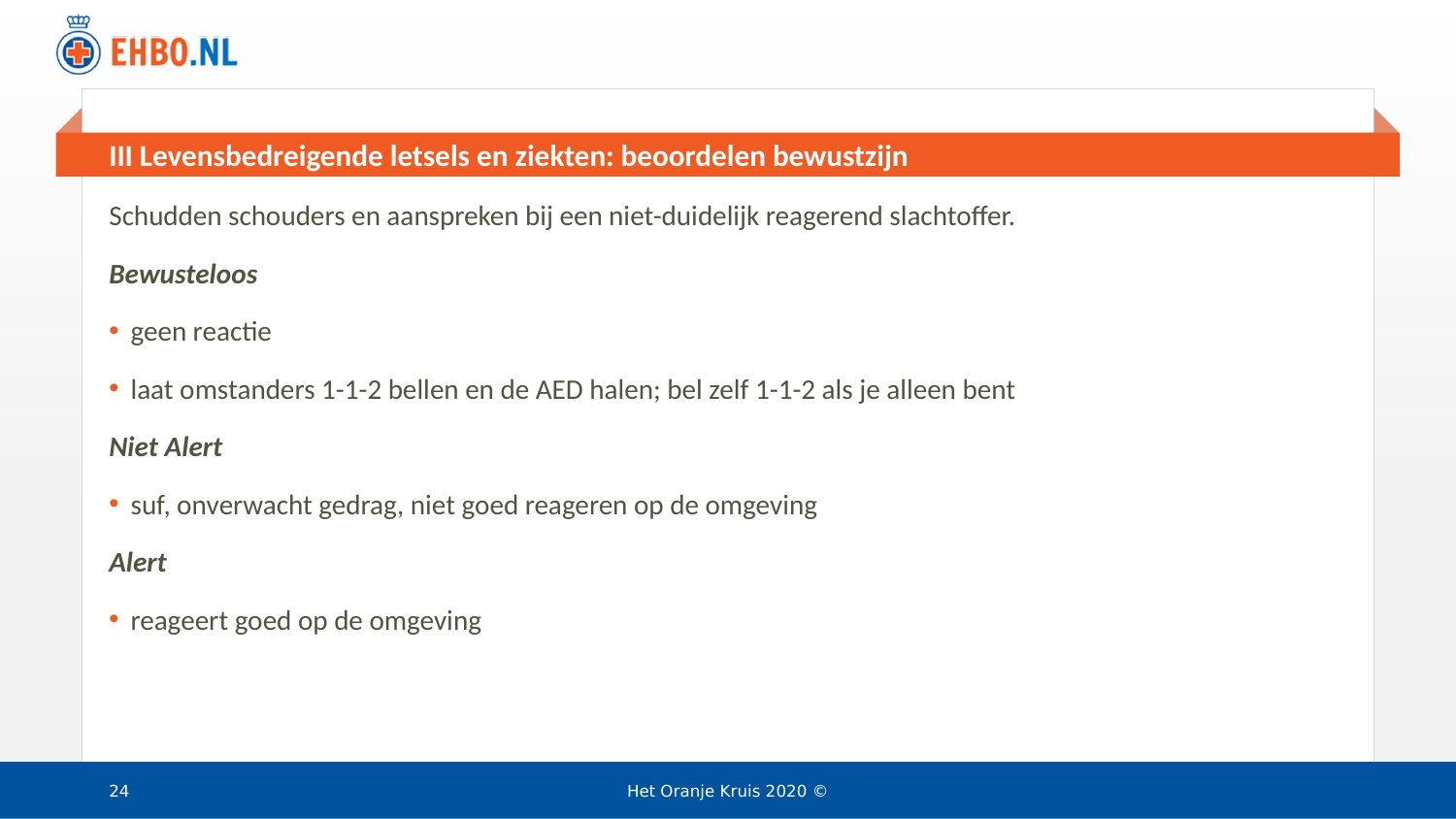

# III Levensbedreigende letsels en ziekten: beoordelen bewustzijn
Schudden schouders en aanspreken bij een niet-duidelijk reagerend slachtoffer.
Bewusteloos
geen reactie
laat omstanders 1-1-2 bellen en de AED halen; bel zelf 1-1-2 als je alleen bent
Niet Alert
suf, onverwacht gedrag, niet goed reageren op de omgeving
Alert
reageert goed op de omgeving
24
Het Oranje Kruis 2020 ©